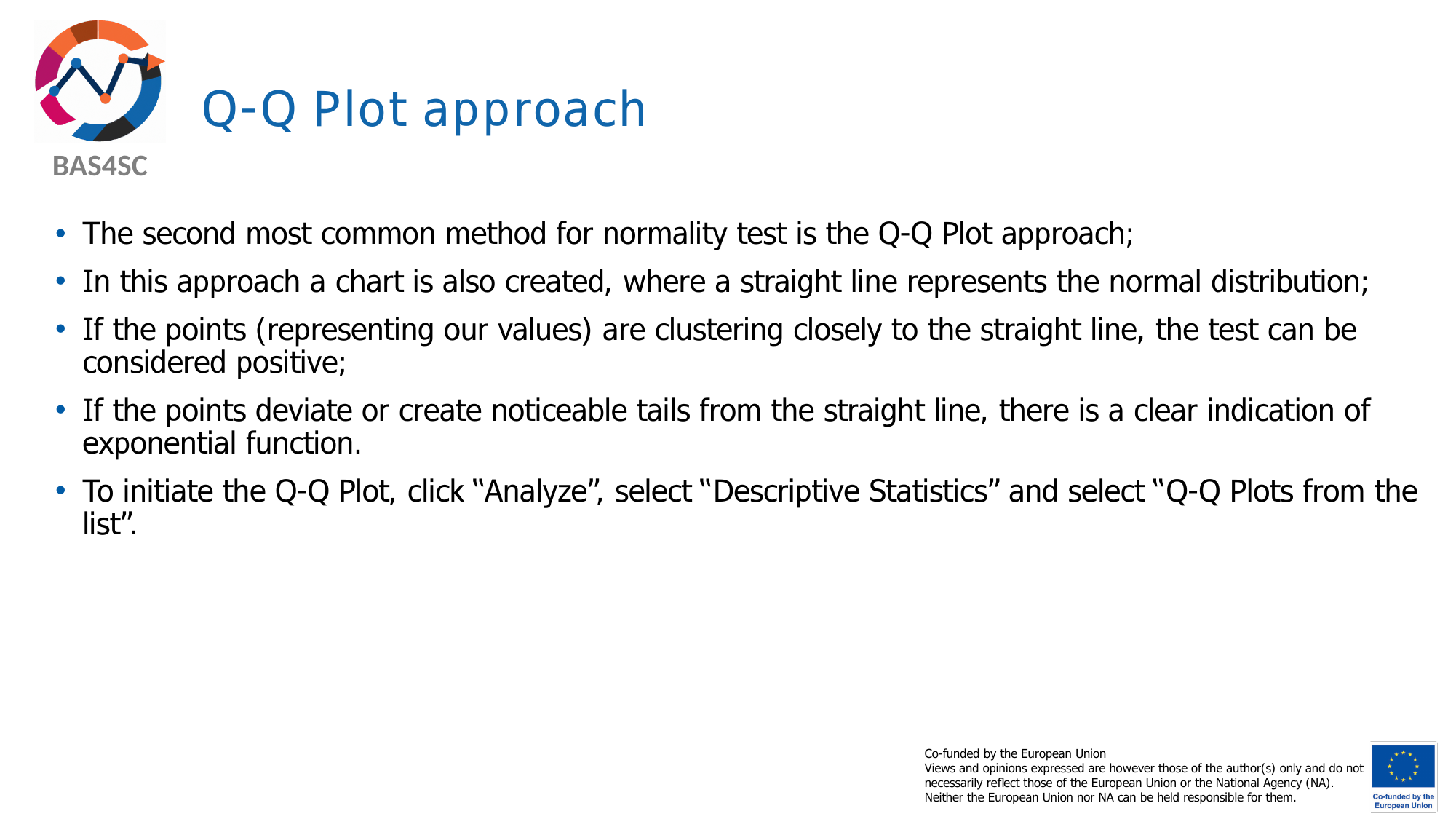

# Q-Q Plot approach
The second most common method for normality test is the Q-Q Plot approach;
In this approach a chart is also created, where a straight line represents the normal distribution;
If the points (representing our values) are clustering closely to the straight line, the test can be considered positive;
If the points deviate or create noticeable tails from the straight line, there is a clear indication of exponential function.
To initiate the Q-Q Plot, click “Analyze”, select “Descriptive Statistics” and select “Q-Q Plots from the list”.